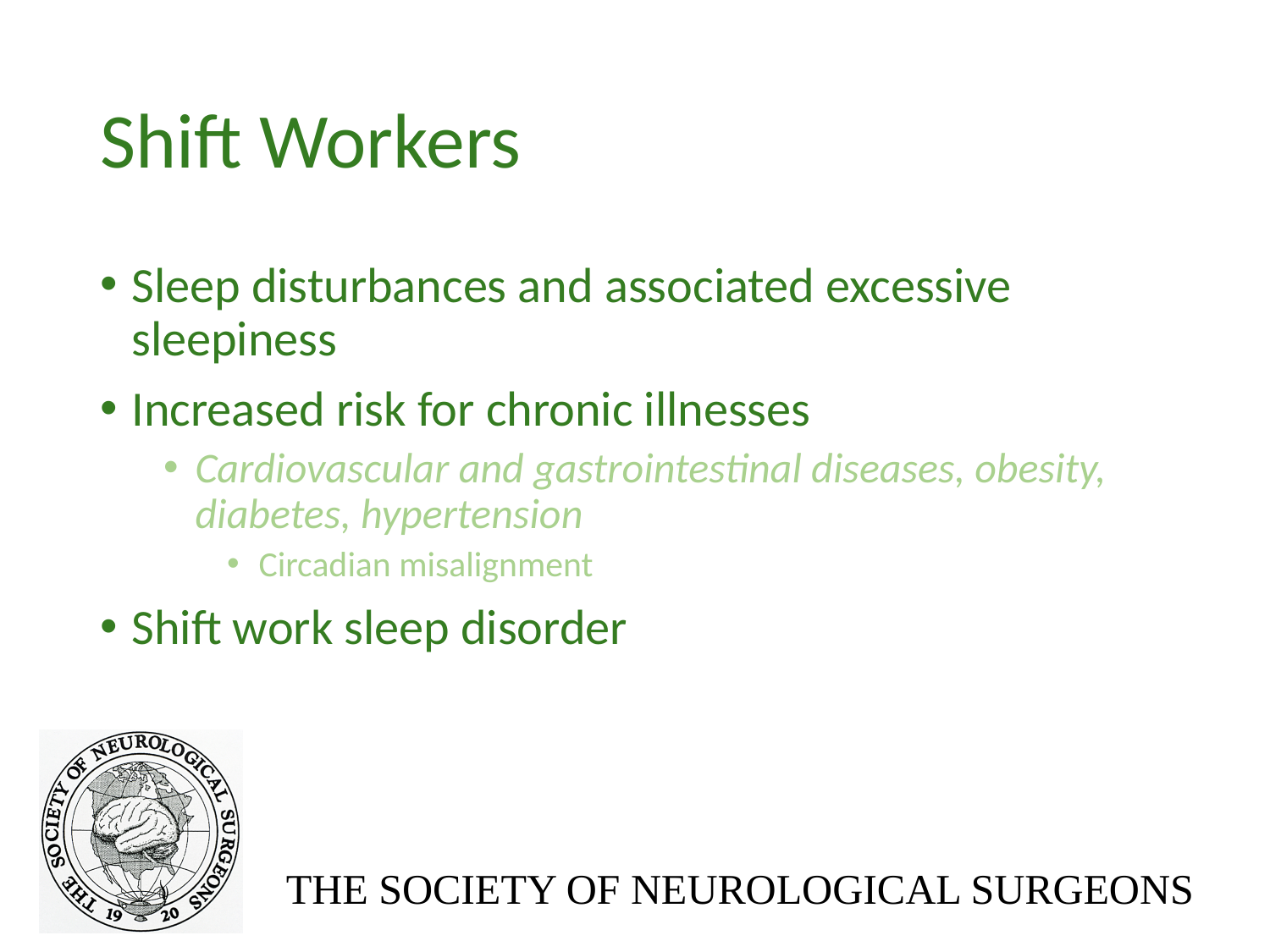

# Shift Workers
Sleep disturbances and associated excessive sleepiness
Increased risk for chronic illnesses
Cardiovascular and gastrointestinal diseases, obesity, diabetes, hypertension
Circadian misalignment
Shift work sleep disorder